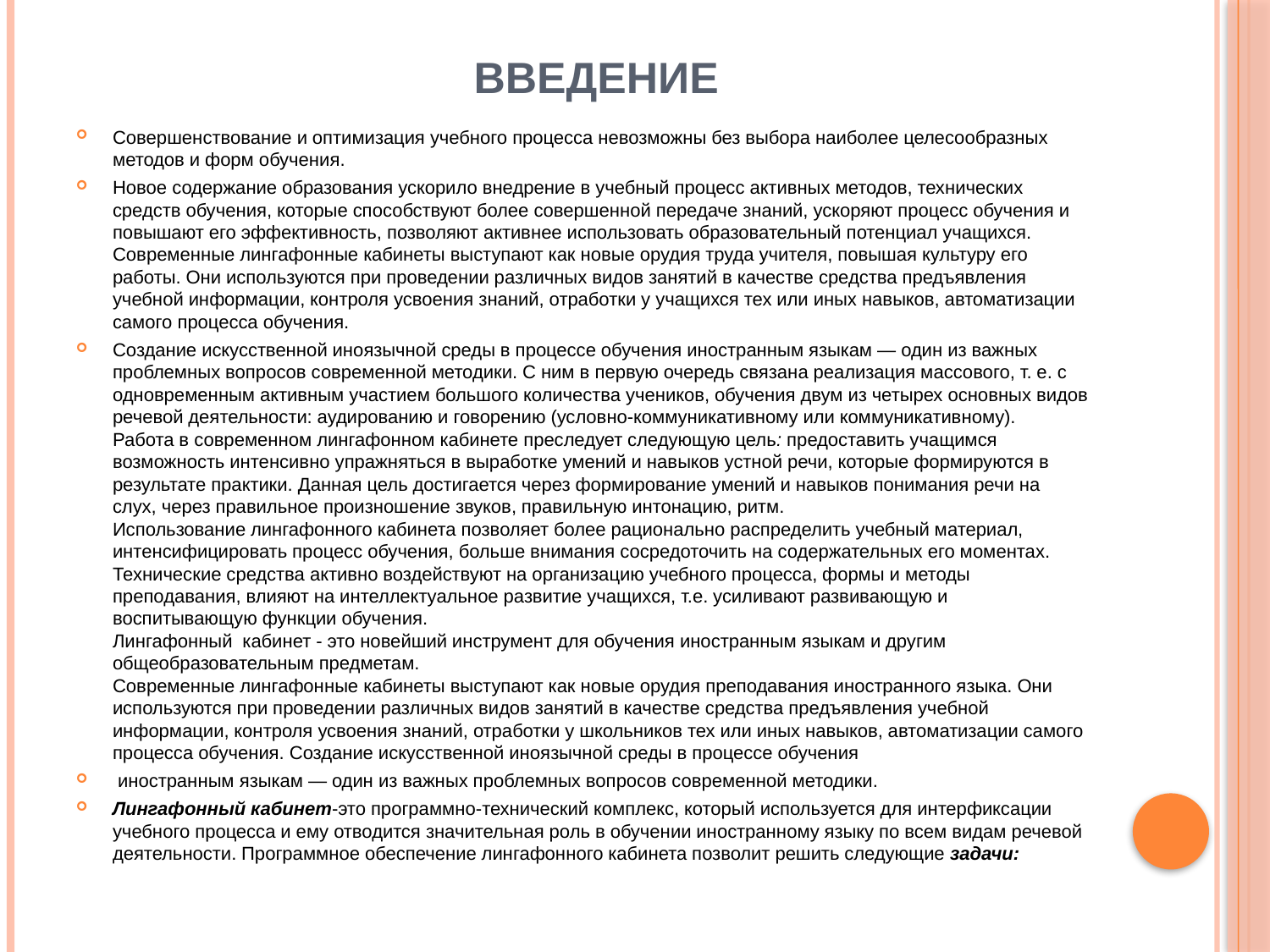

# Введение
Совершенствование и оптимизация учебного процесса невозможны без выбора наиболее целесообразных методов и форм обучения.
Новое содержание образования ускорило внедрение в учебный процесс активных методов, технических средств обучения, которые способствуют более совершенной передаче знаний, ускоряют процесс обучения и повышают его эффективность, позволяют активнее использовать образовательный потенциал учащихся.
Современные лингафонные кабинеты выступают как новые орудия труда учителя, повышая культуру его работы. Они используются при проведении различных видов занятий в качестве средства предъявления учебной информации, контроля усвоения знаний, отработки у учащихся тех или иных навыков, автоматизации самого процесса обучения.
Создание искусственной иноязычной среды в процессе обучения иностранным языкам — один из важных проблемных вопросов современной методики. С ним в первую очередь связана реализация массового, т. е. с одновременным активным участием большого количества учеников, обучения двум из четырех основных видов речевой деятельности: аудированию и говорению (условно-коммуникативному или коммуникативному). 
Работа в современном лингафонном кабинете преследует следующую цель: предоставить учащимся возможность интенсивно упражняться в выработке умений и навыков устной речи, которые формируются в результате практики. Данная цель достигается через формирование умений и навыков понимания речи на слух, через правильное произношение звуков, правильную интонацию, ритм. 
Использование лингафонного кабинета позволяет более рационально распределить учебный материал, интенсифицировать процесс обучения, больше внимания сосредоточить на содержательных его моментах. Технические средства активно воздействуют на организацию учебного процесса, формы и методы преподавания, влияют на интеллектуальное развитие учащихся, т.е. усиливают развивающую и воспитывающую функции обучения.
Лингафонный  кабинет - это новейший инструмент для обучения иностранным языкам и другим общеобразовательным предметам.
Современные лингафонные кабинеты выступают как новые орудия преподавания иностранного языка. Они используются при проведении различных видов занятий в качестве средства предъявления учебной информации, контроля усвоения знаний, отработки у школьников тех или иных навыков, автоматизации самого процесса обучения. Создание искусственной иноязычной среды в процессе обучения
 иностранным языкам — один из важных проблемных вопросов современной методики.
Лингафонный кабинет-это программно-технический комплекс, который используется для интерфиксации учебного процесса и ему отводится значительная роль в обучении иностранному языку по всем видам речевой деятельности. Программное обеспечение лингафонного кабинета позволит решить следующие задачи: